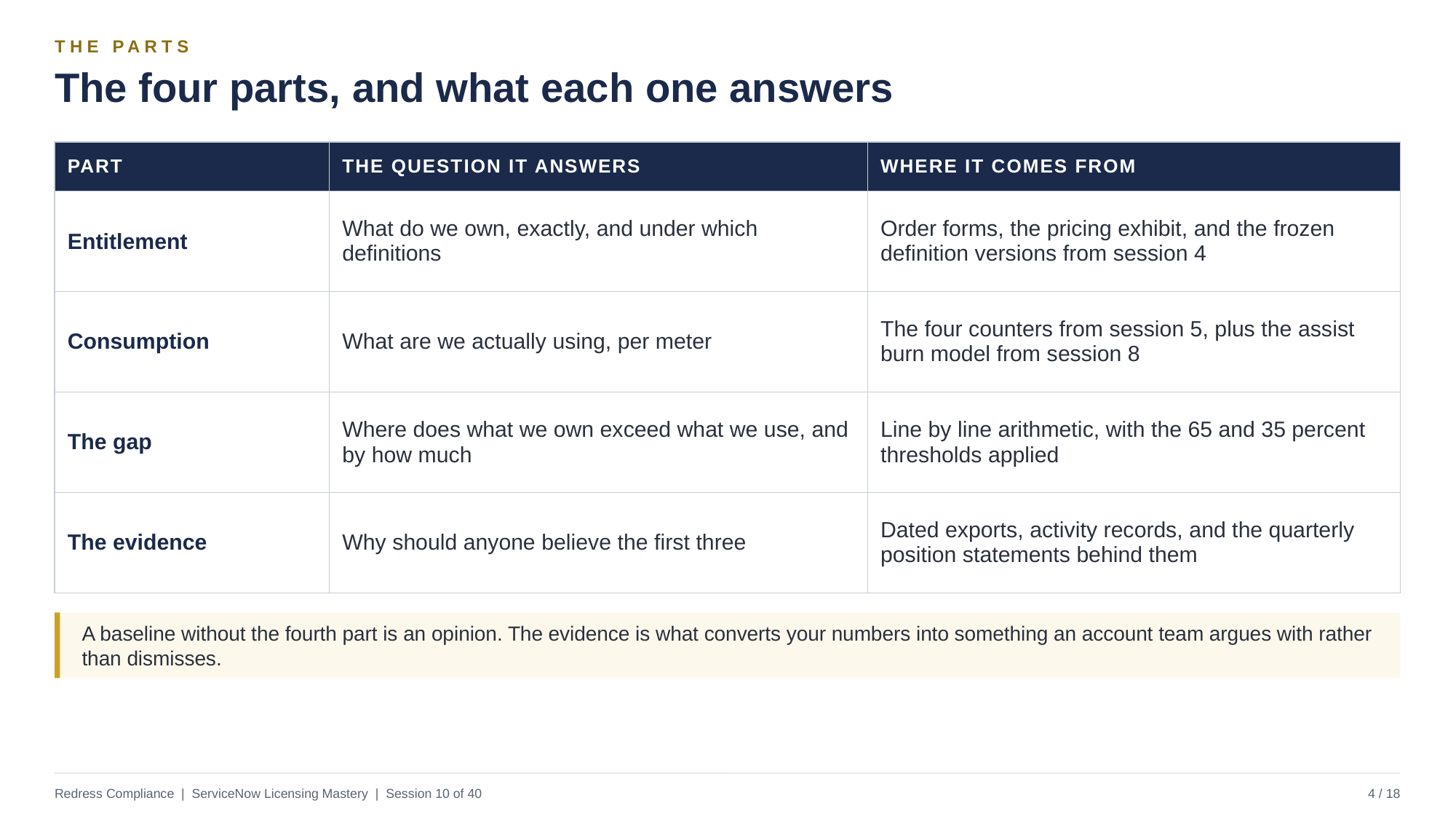

THE PARTS
The four parts, and what each one answers
| PART | THE QUESTION IT ANSWERS | WHERE IT COMES FROM |
| --- | --- | --- |
| Entitlement | What do we own, exactly, and under which definitions | Order forms, the pricing exhibit, and the frozen definition versions from session 4 |
| Consumption | What are we actually using, per meter | The four counters from session 5, plus the assist burn model from session 8 |
| The gap | Where does what we own exceed what we use, and by how much | Line by line arithmetic, with the 65 and 35 percent thresholds applied |
| The evidence | Why should anyone believe the first three | Dated exports, activity records, and the quarterly position statements behind them |

A baseline without the fourth part is an opinion. The evidence is what converts your numbers into something an account team argues with rather than dismisses.

Redress Compliance  |  ServiceNow Licensing Mastery  |  Session 10 of 40
4 / 18